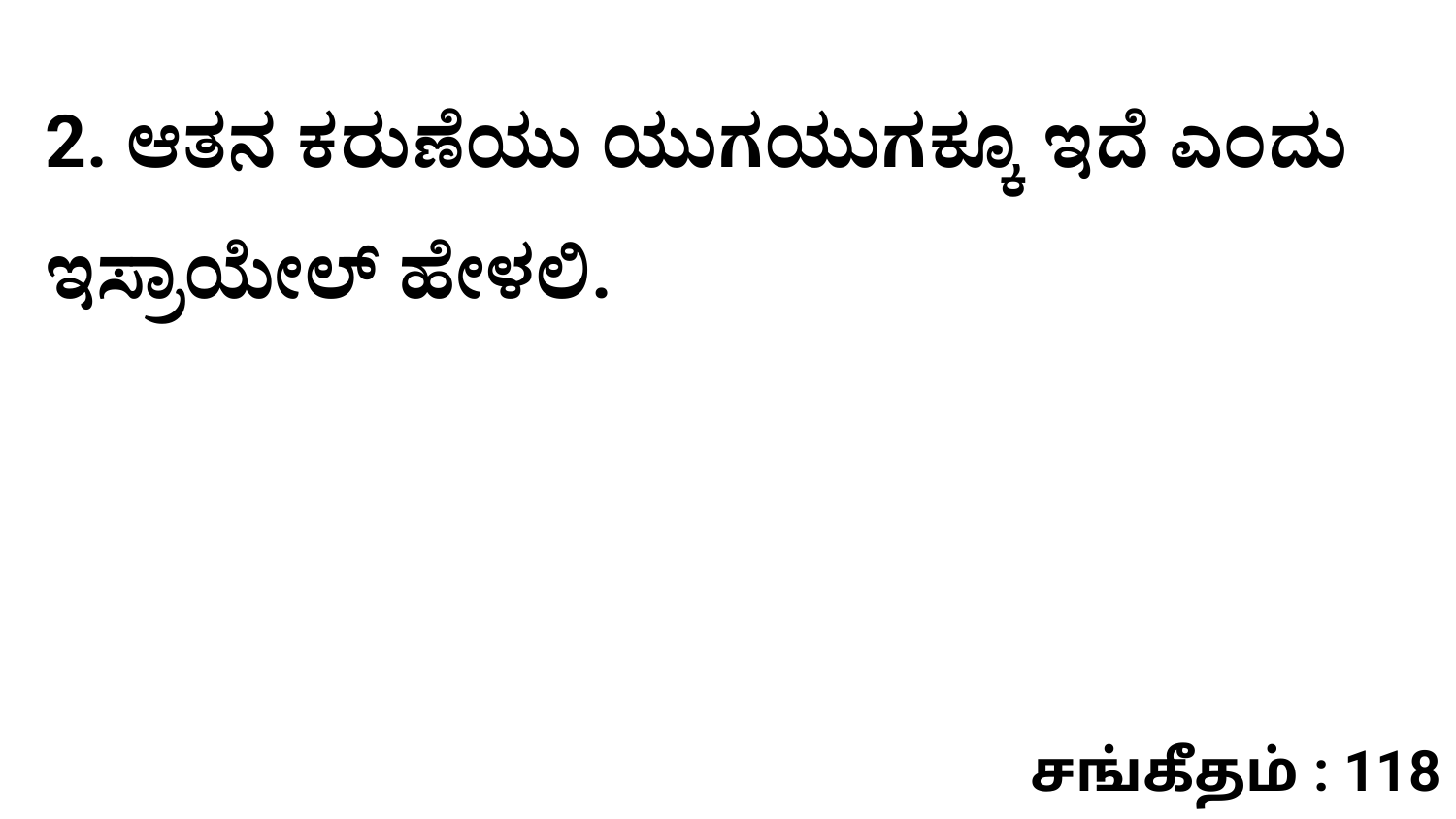

2. ಆತನ ಕರುಣೆಯು ಯುಗಯುಗಕ್ಕೂ ಇದೆ ಎಂದು ಇಸ್ರಾಯೇಲ್‌ ಹೇಳಲಿ.
சங்கீதம் : 118